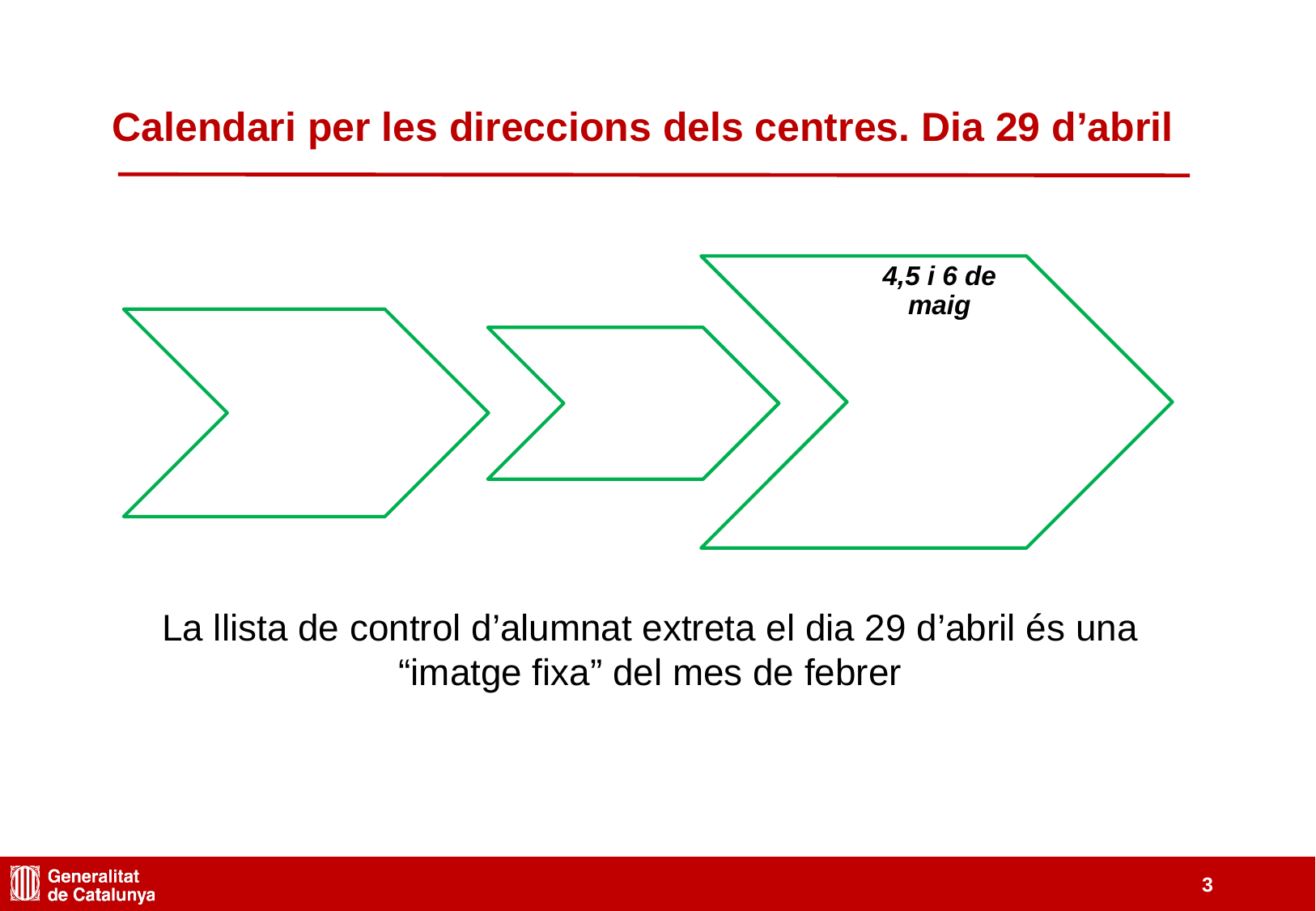

Calendari per les direccions dels centres. Dia 29 d’abril

4,5 i 6 de maig
Alumnat baixa, SÍ que apareix a la llista, però NO apareix a l'aplicació.
___________
Alumnat alta, NO apareix a la llista però SÍ que apareix a l'aplicació, se li ha d'assignar un CODI CONTINGENT.

Llista de control
Relació d'alumnat informat pel centre entre el 8 al 19 de febrer. Disposa de codi i d’etiqueta identificativa.

Tramitació al RALC
Alumnat baixa del centre.
Alumnat alta del centre.
La llista de control d’alumnat extreta el dia 29 d’abril és una “imatge fixa” del mes de febrer
3